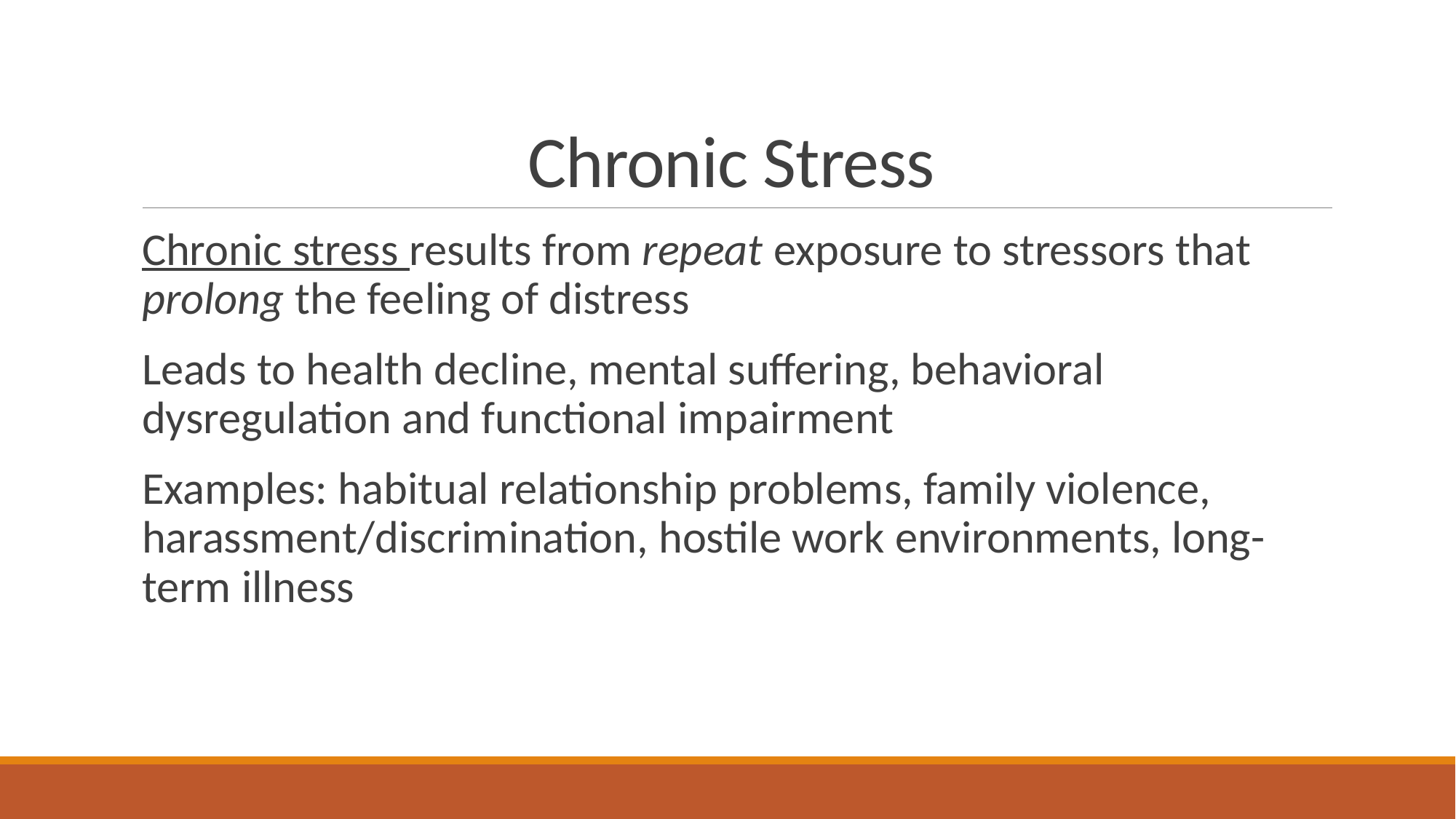

# Chronic Stress
Chronic stress results from repeat exposure to stressors that prolong the feeling of distress
Leads to health decline, mental suffering, behavioral dysregulation and functional impairment
Examples: habitual relationship problems, family violence, harassment/discrimination, hostile work environments, long-term illness